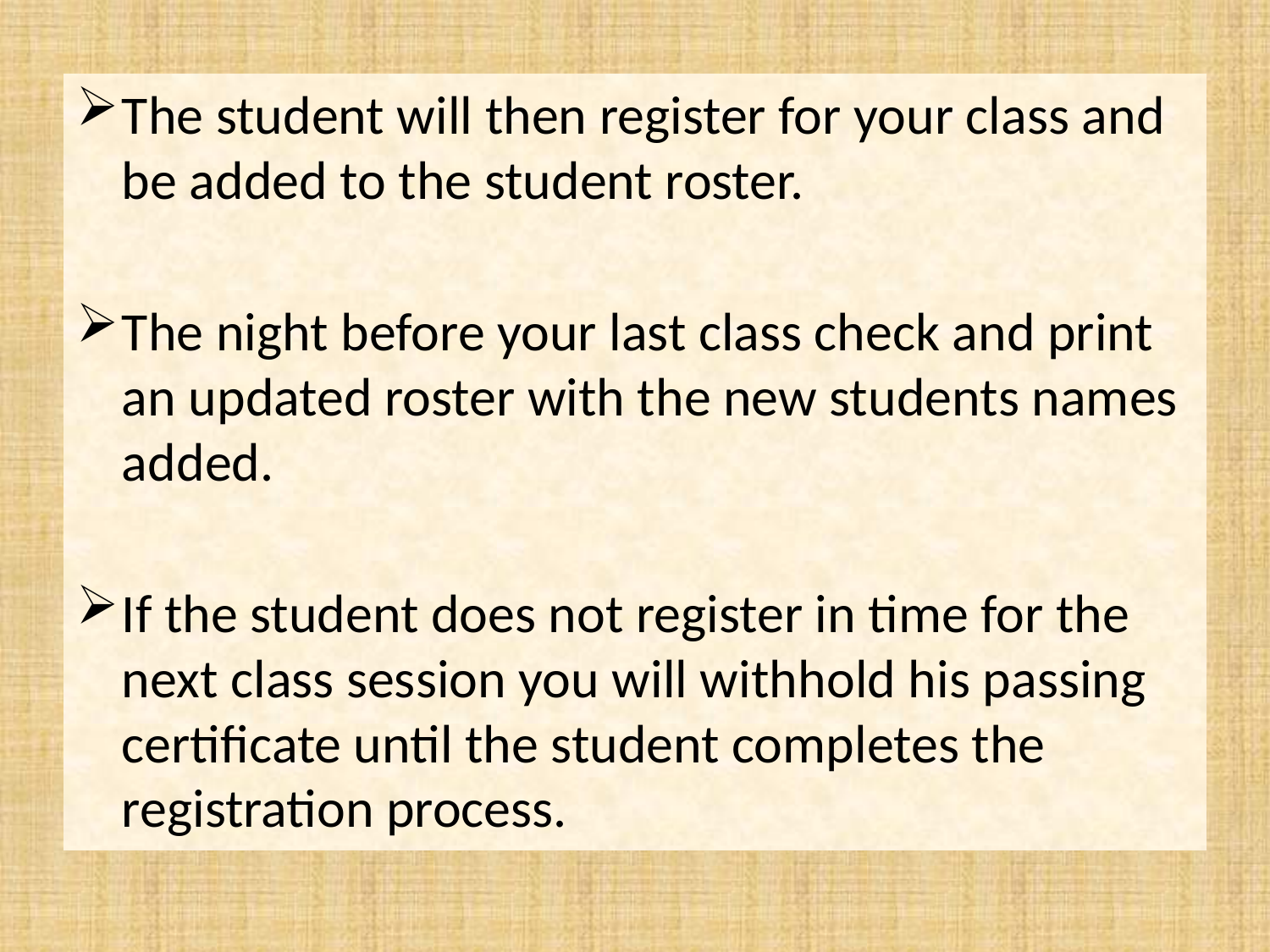

The student will then register for your class and be added to the student roster.

The night before your last class check and print an updated roster with the new students names added.

If the student does not register in time for the next class session you will withhold his passing certificate until the student completes the registration process.